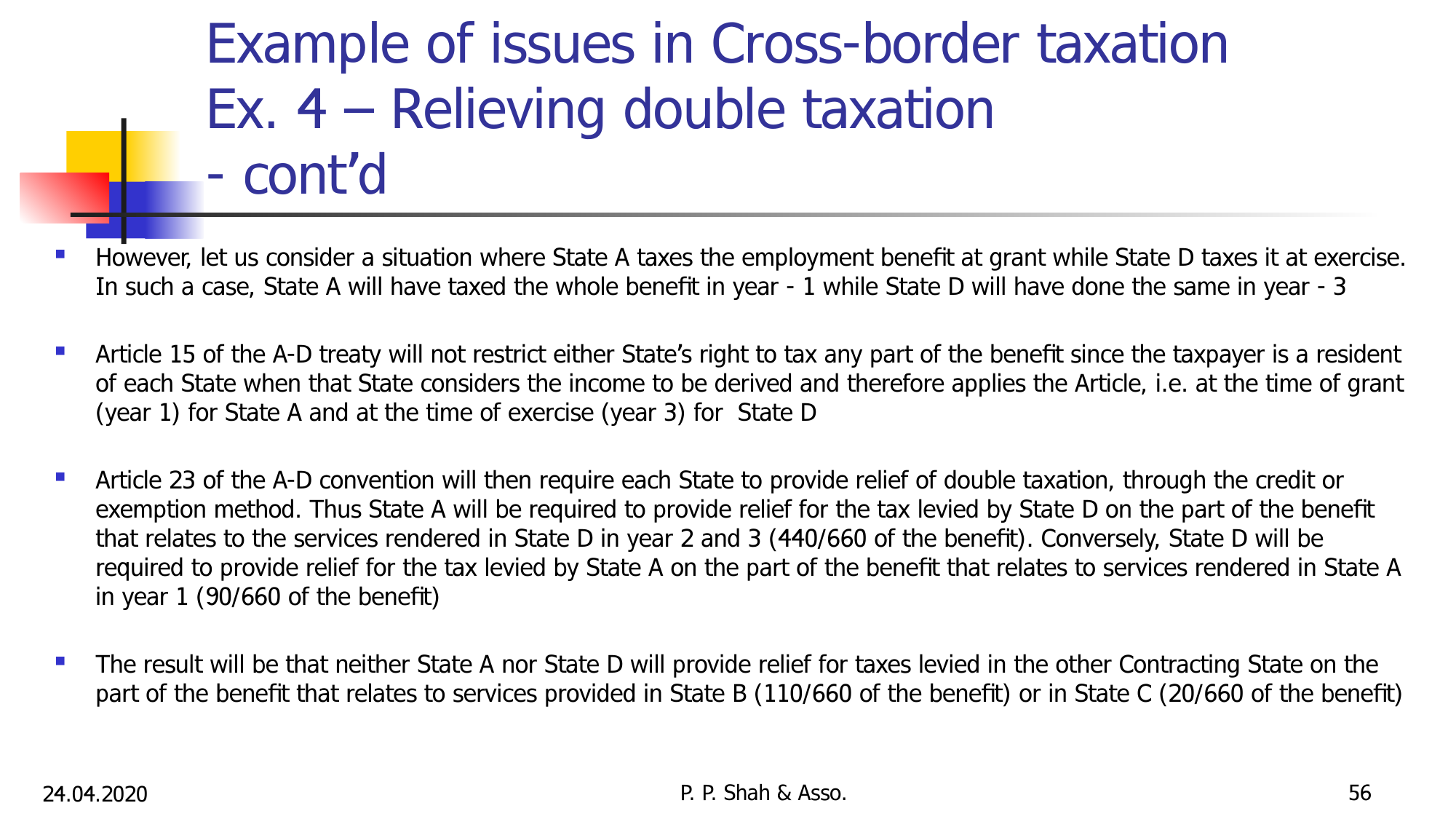

# Example of issues in Cross-border taxation Ex. 4 – Relieving double taxation - cont’d
However, let us consider a situation where State A taxes the employment benefit at grant while State D taxes it at exercise. In such a case, State A will have taxed the whole benefit in year - 1 while State D will have done the same in year - 3

Article 15 of the A-D treaty will not restrict either State’s right to tax any part of the benefit since the taxpayer is a resident of each State when that State considers the income to be derived and therefore applies the Article, i.e. at the time of grant (year 1) for State A and at the time of exercise (year 3) for  State D

Article 23 of the A-D convention will then require each State to provide relief of double taxation, through the credit or exemption method. Thus State A will be required to provide relief for the tax levied by State D on the part of the benefit that relates to the services rendered in State D in year 2 and 3 (440/660 of the benefit). Conversely, State D will be required to provide relief for the tax levied by State A on the part of the benefit that relates to services rendered in State A in year 1 (90/660 of the benefit)

The result will be that neither State A nor State D will provide relief for taxes levied in the other Contracting State on the part of the benefit that relates to services provided in State B (110/660 of the benefit) or in State C (20/660 of the benefit)
P. P. Shah & Asso.
56
24.04.2020